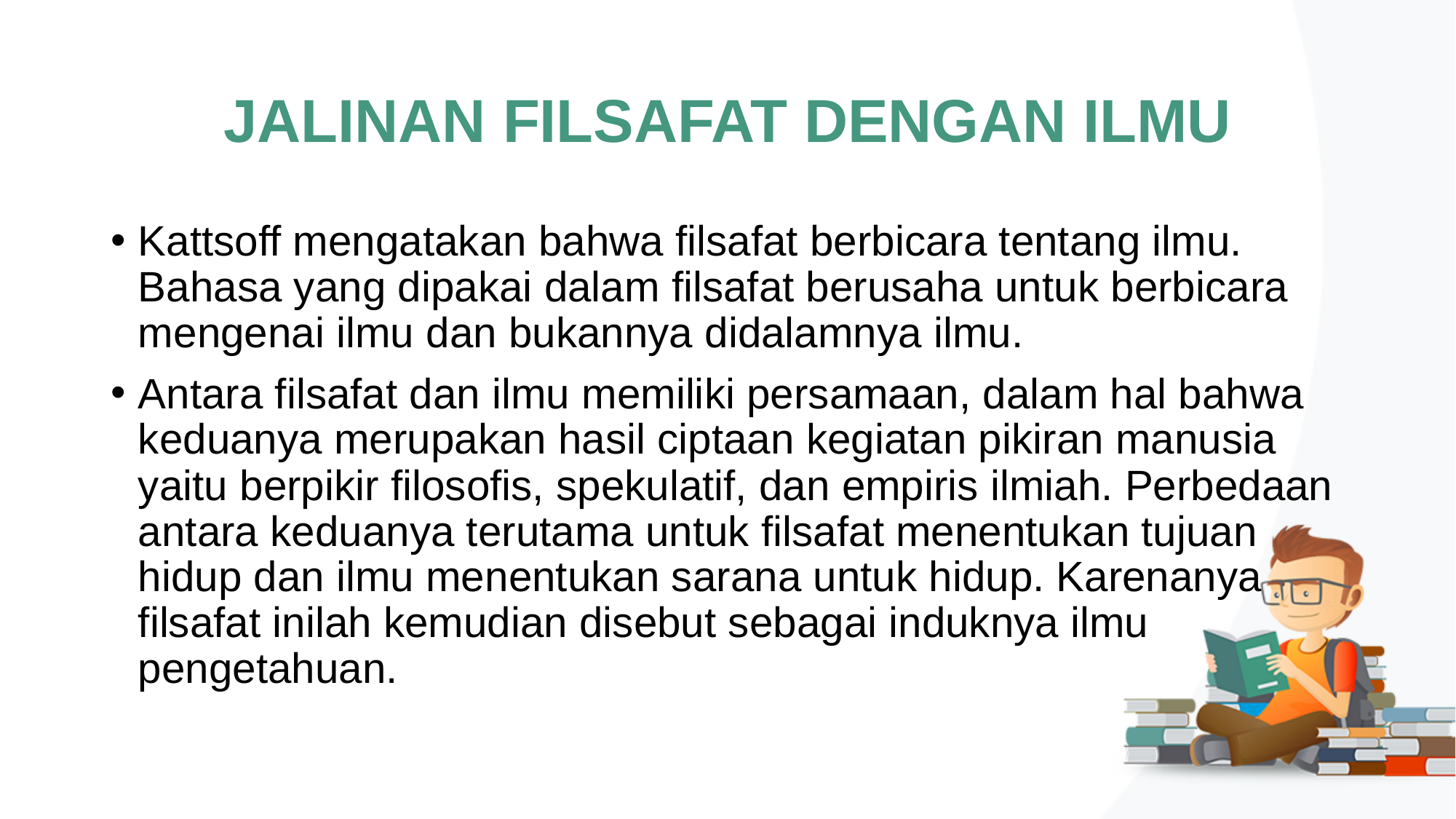

# JALINAN FILSAFAT DENGAN ILMU
Kattsoff mengatakan bahwa filsafat berbicara tentang ilmu. Bahasa yang dipakai dalam filsafat berusaha untuk berbicara mengenai ilmu dan bukannya didalamnya ilmu.
Antara filsafat dan ilmu memiliki persamaan, dalam hal bahwa keduanya merupakan hasil ciptaan kegiatan pikiran manusia yaitu berpikir filosofis, spekulatif, dan empiris ilmiah. Perbedaan antara keduanya terutama untuk filsafat menentukan tujuan hidup dan ilmu menentukan sarana untuk hidup. Karenanya filsafat inilah kemudian disebut sebagai induknya ilmu pengetahuan.